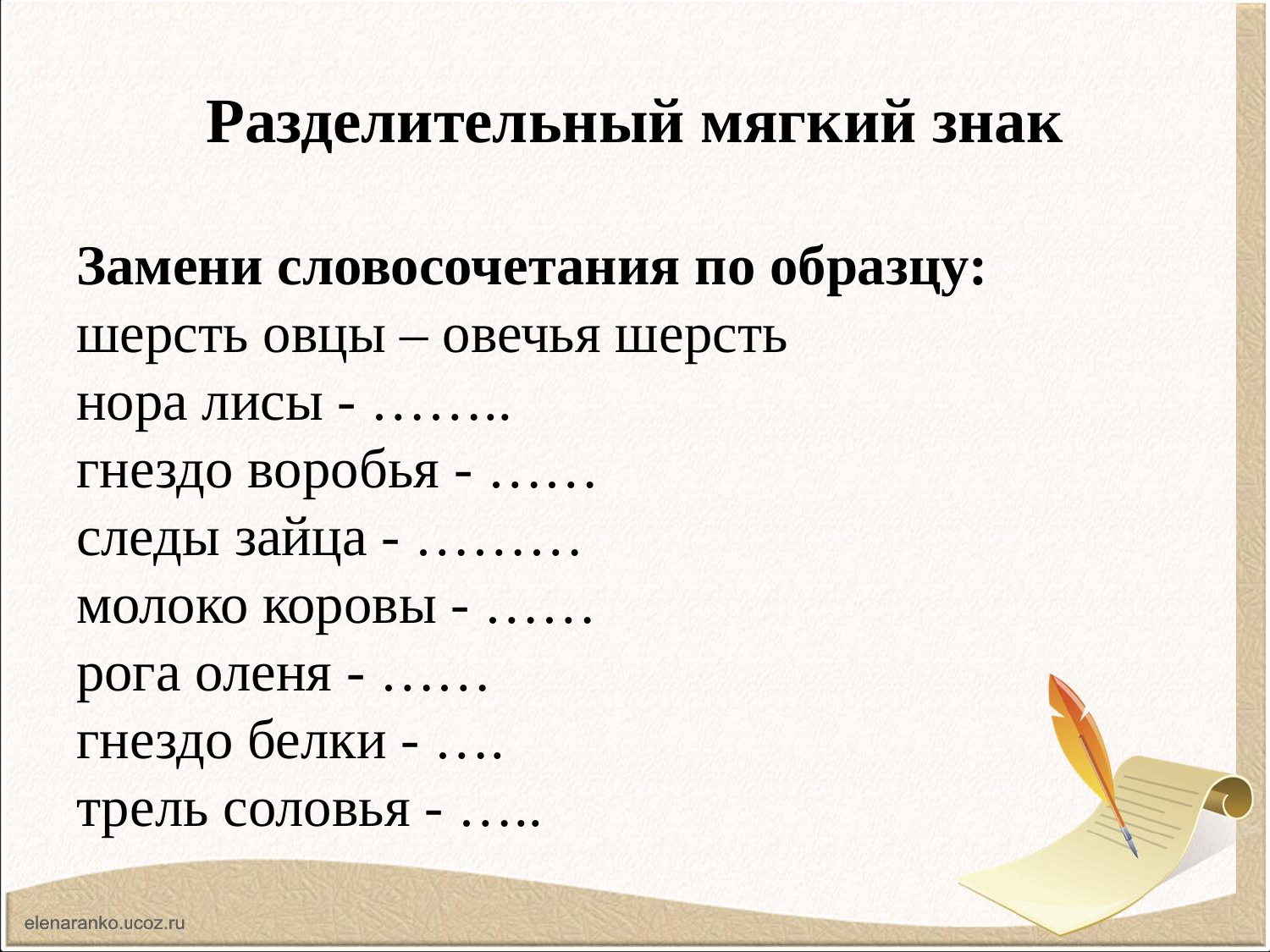

# Разделительный мягкий знак
Замени словосочетания по образцу:
шерсть овцы – овечья шерсть
нора лисы - ……..
гнездо воробья - ……
следы зайца - ………
молоко коровы - ……
рога оленя - ……
гнездо белки - ….
трель соловья - …..